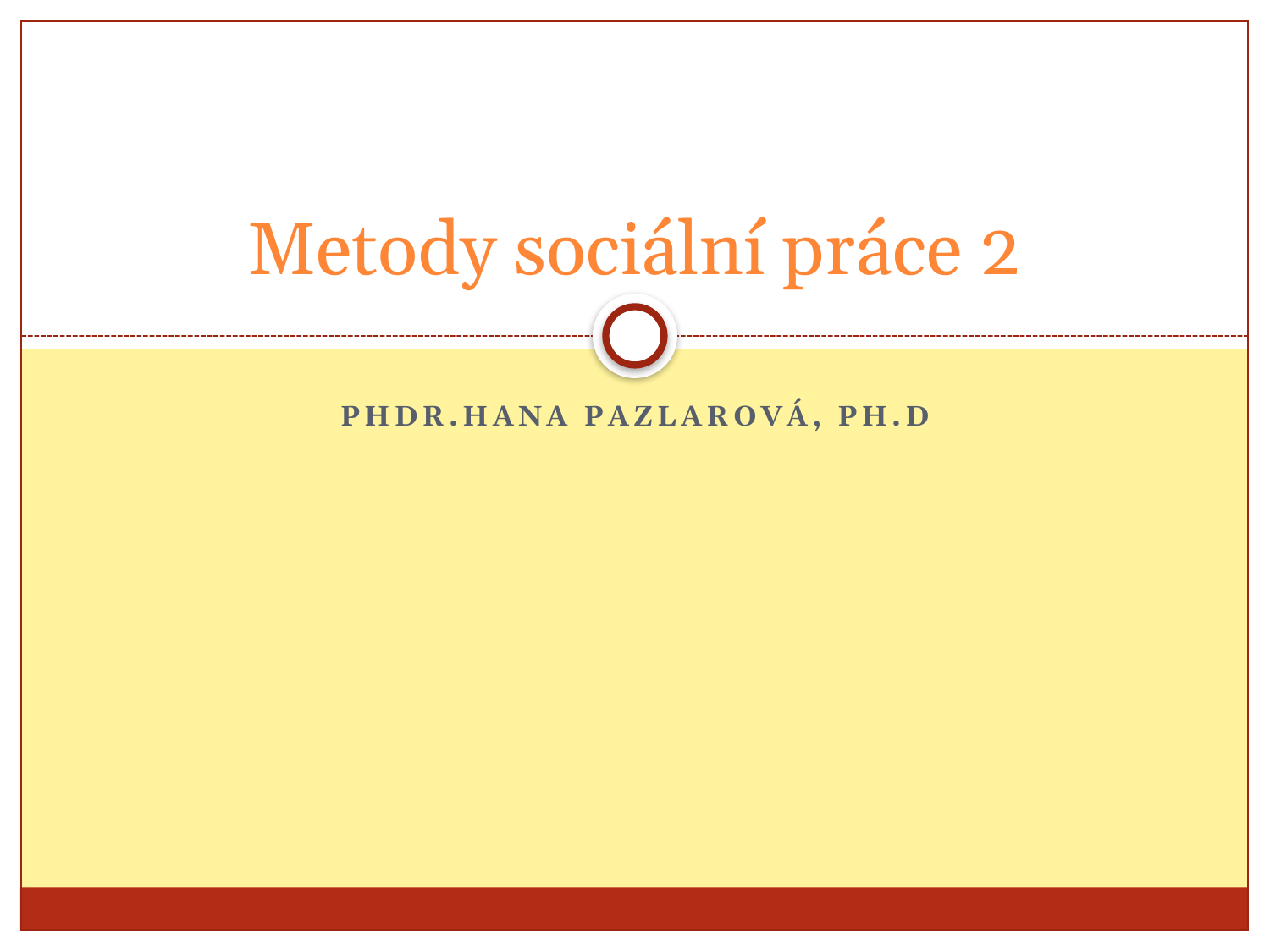

# Metody sociální práce 2
PhDr.Hana Pazlarová, Ph.D